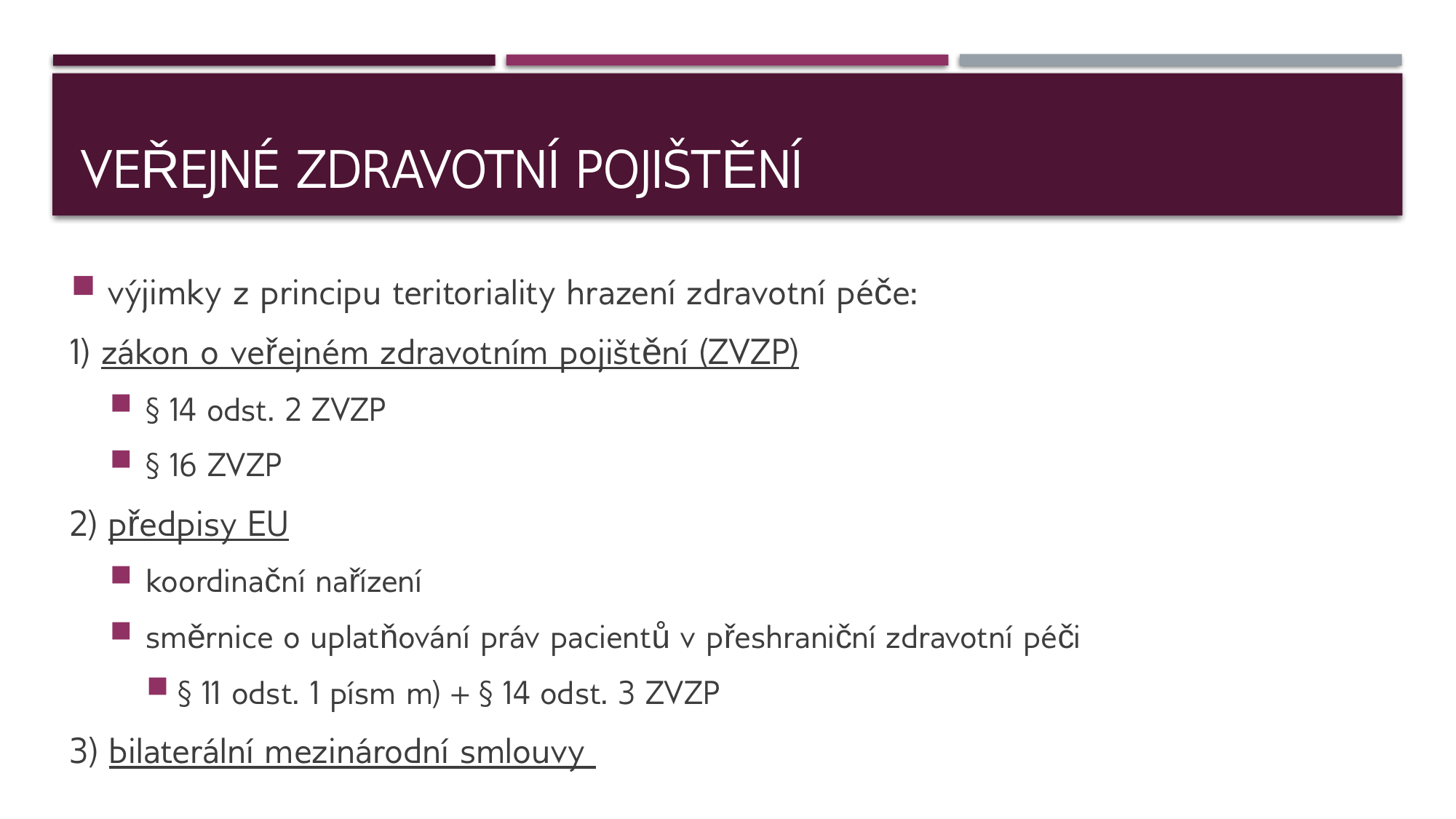

# Veřejné zdravotní pojištění

výjimky z principu teritoriality hrazení zdravotní péče:
1) zákon o veřejném zdravotním pojištění (ZVZP)
§ 14 odst. 2 ZVZP
§ 16 ZVZP
2) předpisy EU
koordinační nařízení
směrnice o uplatňování práv pacientů v přeshraniční zdravotní péči
§ 11 odst. 1 písm m) + § 14 odst. 3 ZVZP
3) bilaterální mezinárodní smlouvy